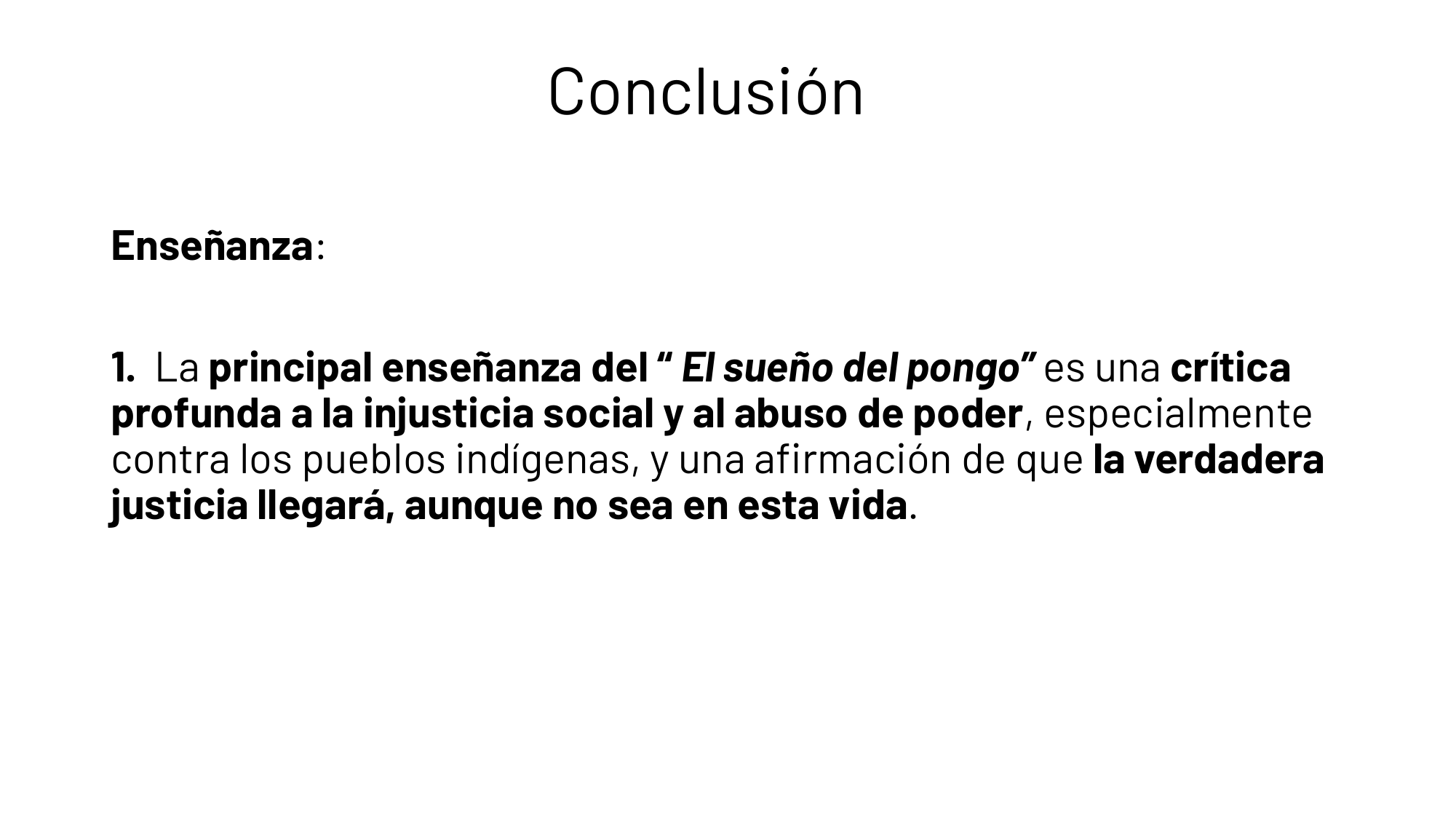

# Conclusión
Enseñanza:

1.  La principal enseñanza del “ El sueño del pongo” es una crítica profunda a la injusticia social y al abuso de poder, especialmente contra los pueblos indígenas, y una afirmación de que la verdadera justicia llegará, aunque no sea en esta vida.